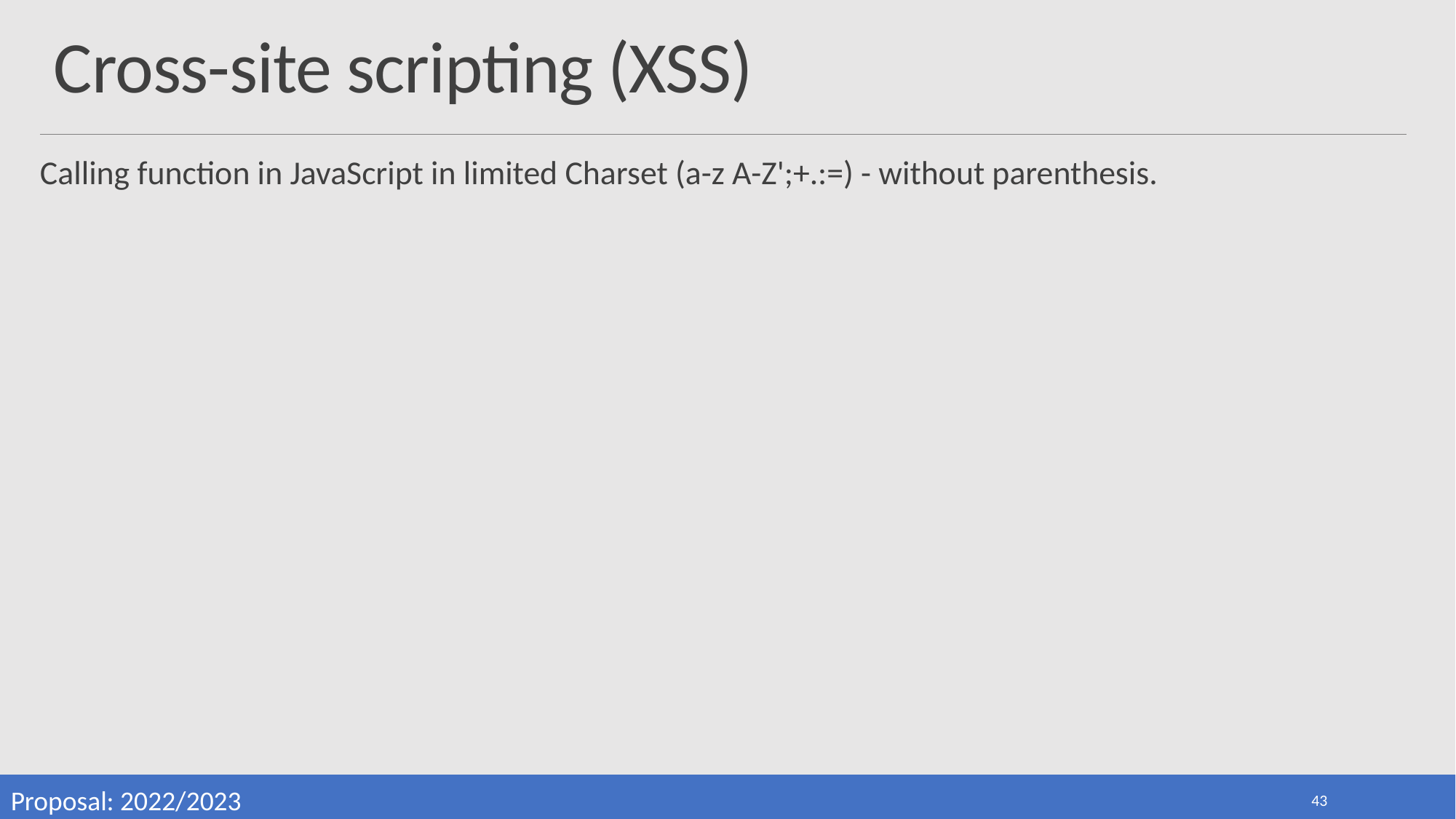

# Cross-site scripting (XSS)
Calling function in JavaScript in limited Charset (a-z A-Z';+.:=) - without parenthesis.

Proposal: 2022/2023
43